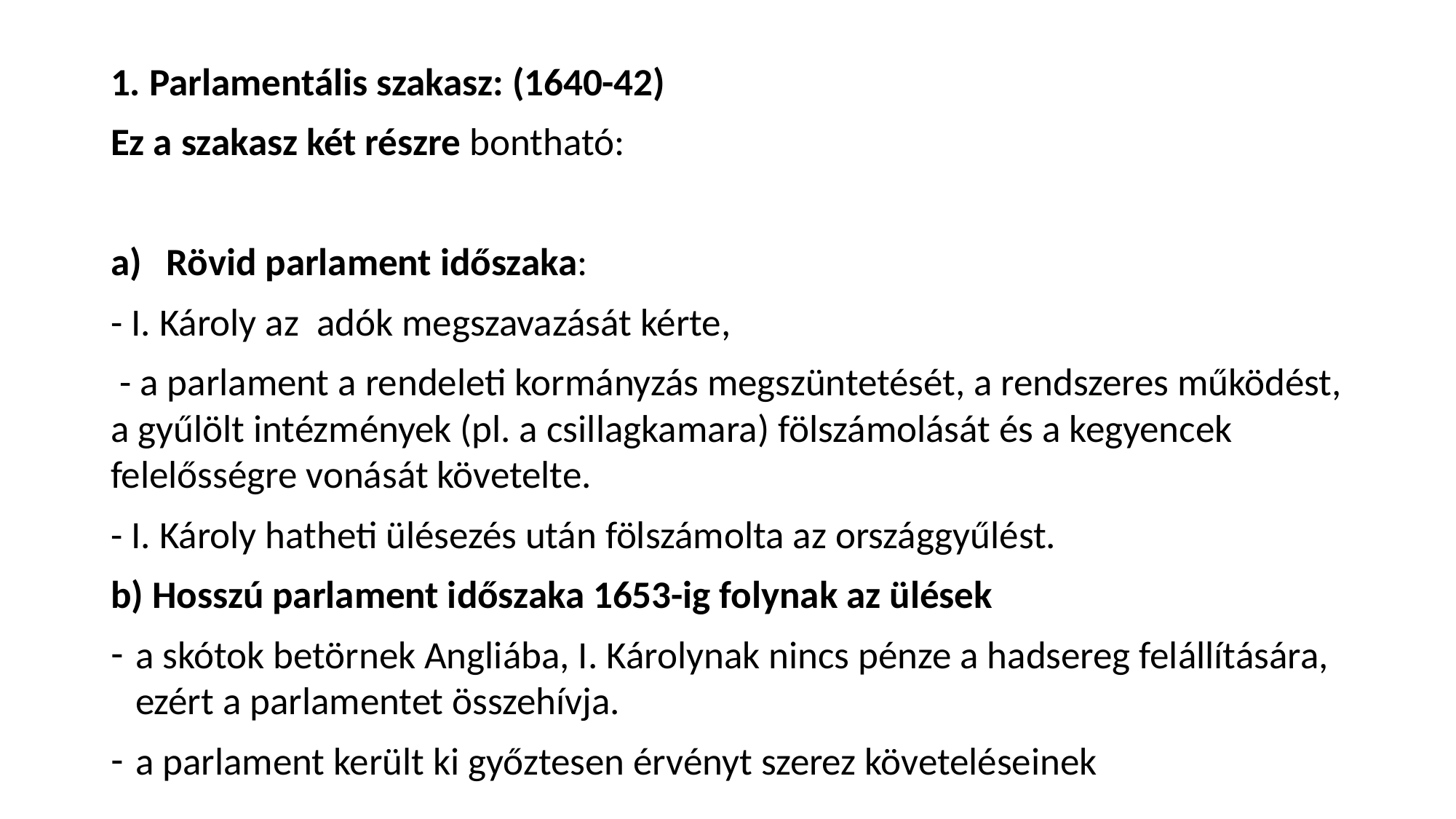

1. Parlamentális szakasz: (1640-42)
Ez a szakasz két részre bontható:

Rövid parlament időszaka:
- I. Károly az  adók megszavazását kérte,
 - a parlament a rendeleti kormányzás megszüntetését, a rendszeres működést, a gyűlölt intézmények (pl. a csillagkamara) fölszámolását és a kegyencek felelősségre vonását követelte.
- I. Károly hatheti ülésezés után fölszámolta az országgyűlést.
b) Hosszú parlament időszaka 1653-ig folynak az ülések
a skótok betörnek Angliába, I. Károlynak nincs pénze a hadsereg felállítására, ezért a parlamentet összehívja.
a parlament került ki győztesen érvényt szerez követeléseinek